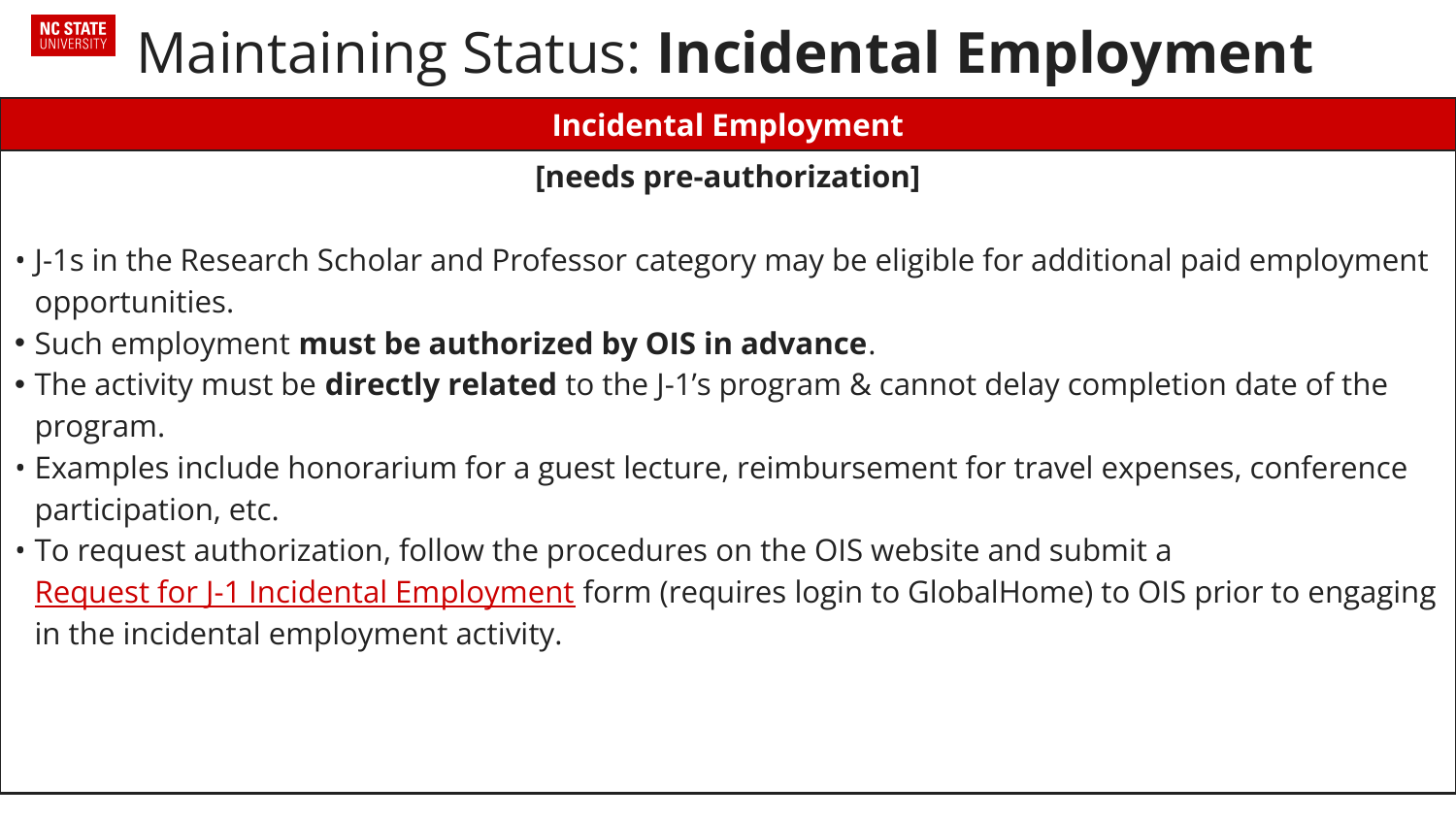

# Maintaining Status: Incidental Employment
| Incidental Employment |
| --- |
| [needs pre-authorization] J-1s in the Research Scholar and Professor category may be eligible for additional paid employment opportunities. Such employment must be authorized by OIS in advance. The activity must be directly related to the J-1’s program & cannot delay completion date of the program. Examples include honorarium for a guest lecture, reimbursement for travel expenses, conference participation, etc. To request authorization, follow the procedures on the OIS website and submit a Request for J-1 Incidental Employment form (requires login to GlobalHome) to OIS prior to engaging in the incidental employment activity. |